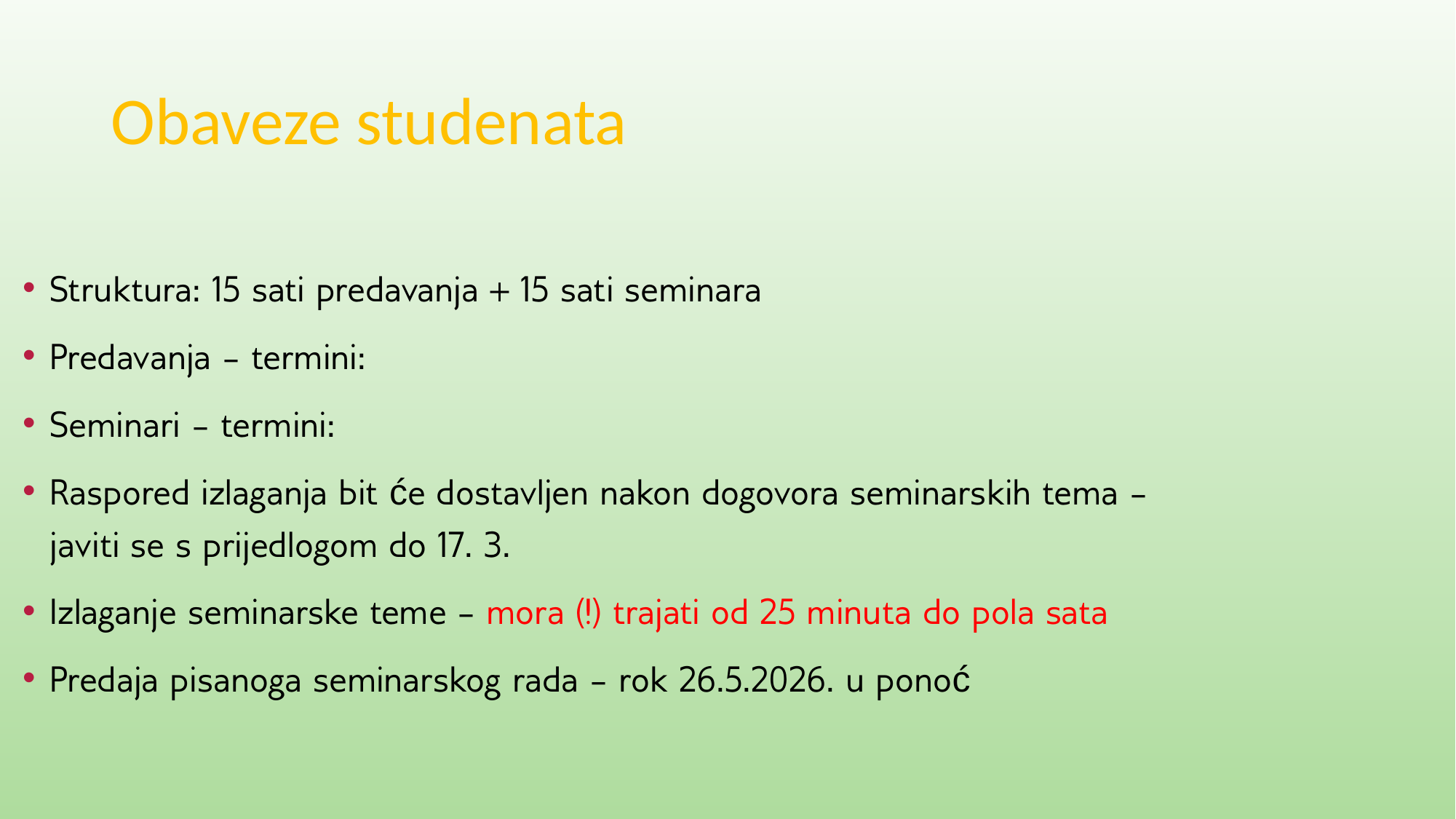

# Obaveze studenata

Struktura: 15 sati predavanja + 15 sati seminara
Predavanja – termini:
Seminari – termini:
Raspored izlaganja bit će dostavljen nakon dogovora seminarskih tema – javiti se s prijedlogom do 17. 3.
Izlaganje seminarske teme – mora (!) trajati od 25 minuta do pola sata
Predaja pisanoga seminarskog rada – rok 26.5.2026. u ponoć